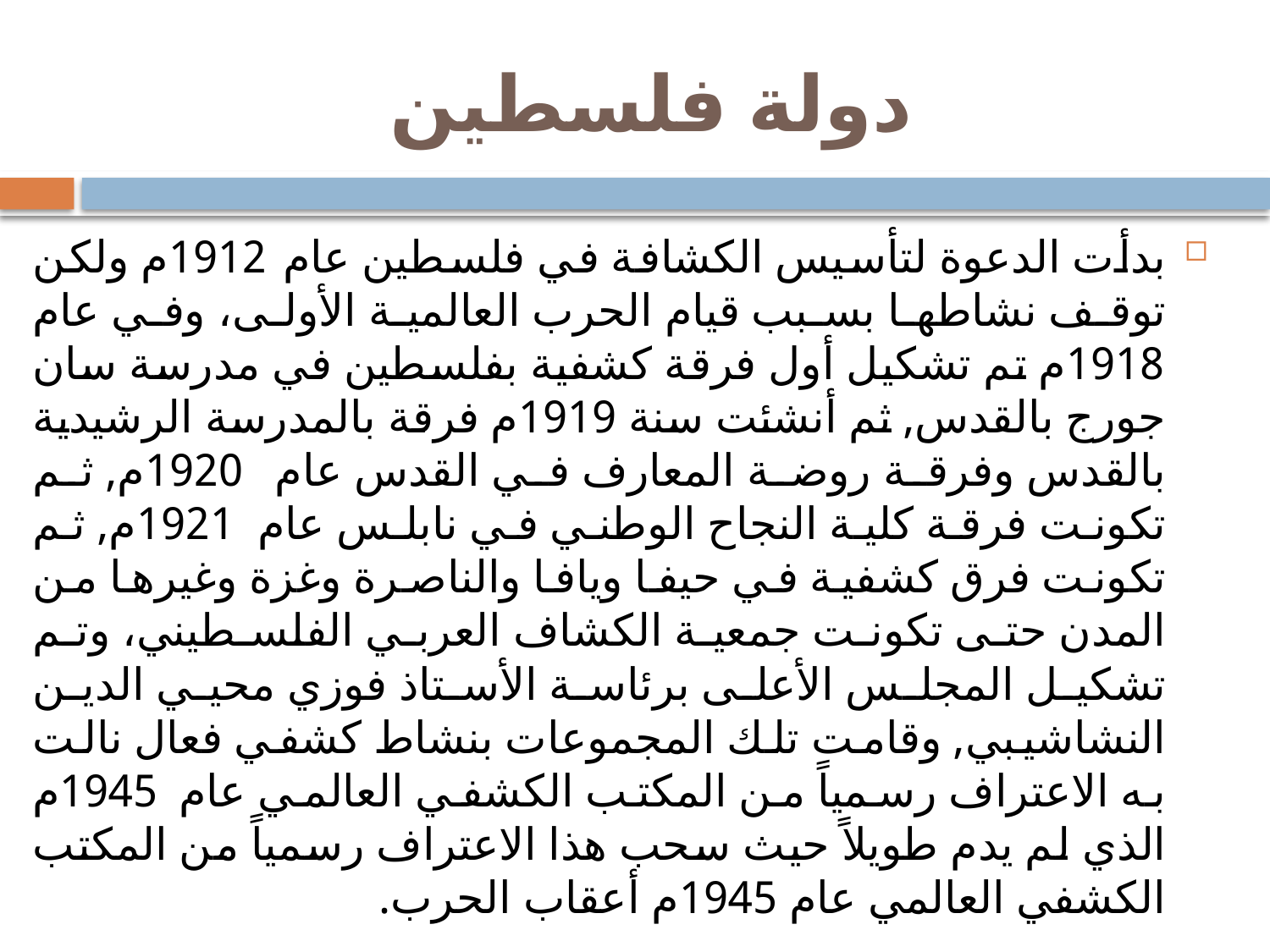

# دولة فلسطين
بدأت الدعوة لتأسيس الكشافة في فلسطين عام 1912م ولكن توقف نشاطها بسبب قيام الحرب العالمية الأولى، وفي عام 1918م تم تشكيل أول فرقة كشفية بفلسطين في مدرسة سان جورج بالقدس, ثم أنشئت سنة 1919م فرقة بالمدرسة الرشيدية بالقدس وفرقة روضة المعارف في القدس عام 1920م, ثم تكونت فرقة كلية النجاح الوطني في نابلس عام 1921م, ثم تكونت فرق كشفية في حيفا ويافا والناصرة وغزة وغيرها من المدن حتى تكونت جمعية الكشاف العربي الفلسطيني، وتم تشكيل المجلس الأعلى برئاسة الأستاذ فوزي محيي الدين النشاشيبي, وقامت تلك المجموعات بنشاط كشفي فعال نالت به الاعتراف رسمياً من المكتب الكشفي العالمي عام 1945م الذي لم يدم طويلاً حيث سحب هذا الاعتراف رسمياً من المكتب الكشفي العالمي عام 1945م أعقاب الحرب.